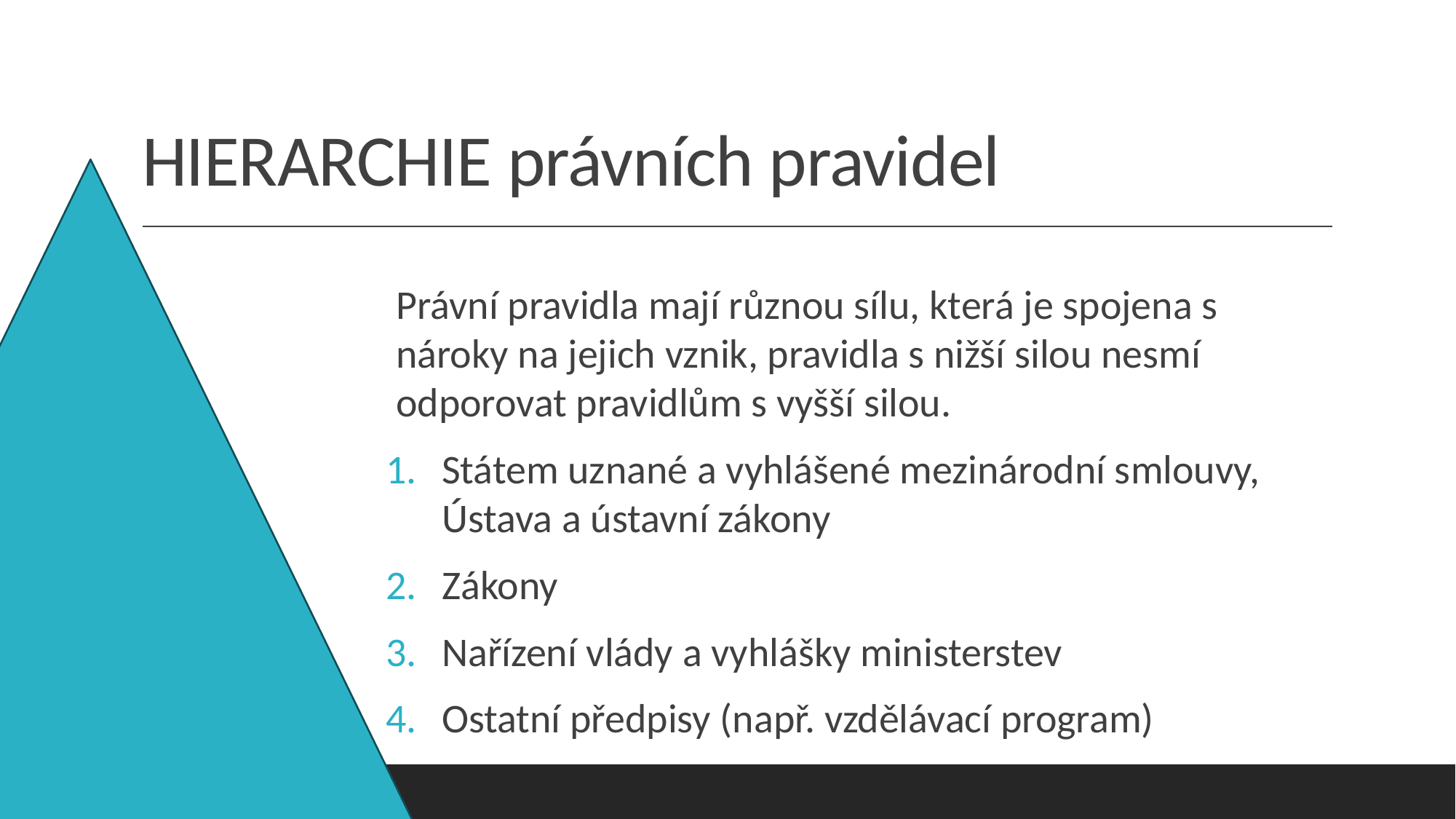

# HIERARCHIE právních pravidel

Právní pravidla mají různou sílu, která je spojena s nároky na jejich vznik, pravidla s nižší silou nesmí odporovat pravidlům s vyšší silou.
Státem uznané a vyhlášené mezinárodní smlouvy, Ústava a ústavní zákony
Zákony
Nařízení vlády a vyhlášky ministerstev
Ostatní předpisy (např. vzdělávací program)